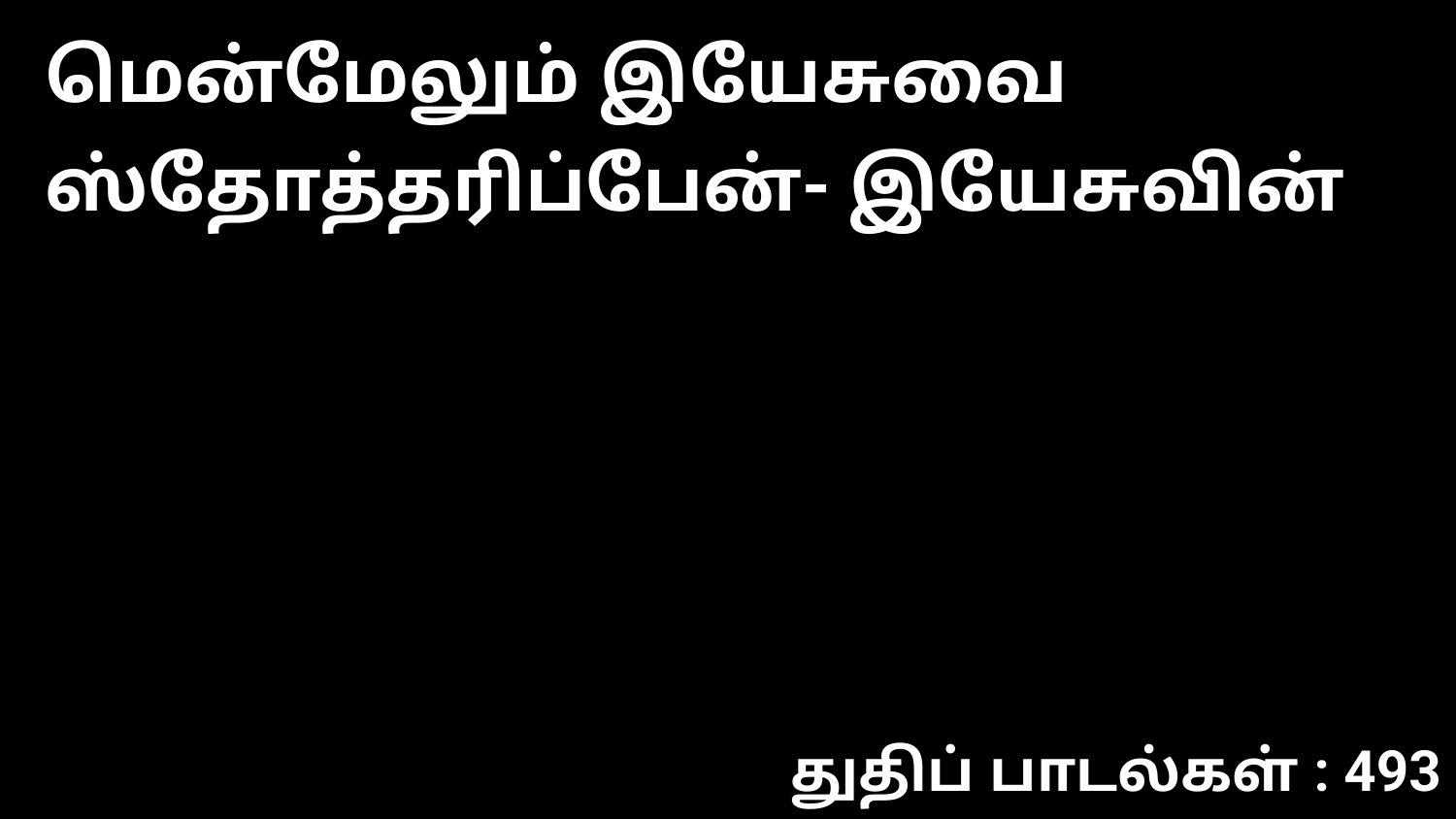

மென்மேலும் இயேசுவை ஸ்தோத்தரிப்பேன்- இயேசுவின்
துதிப் பாடல்கள் : 493